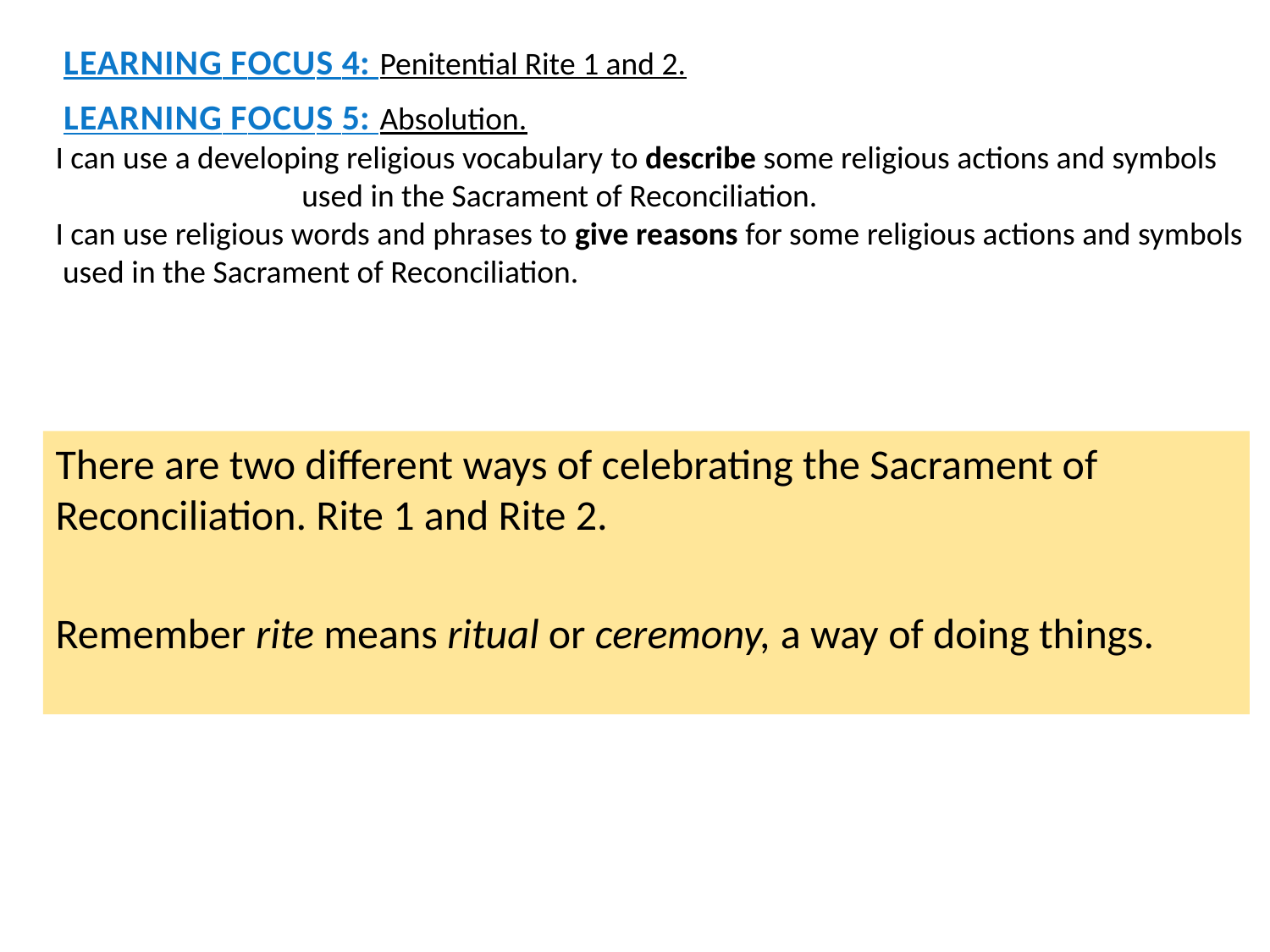

LEARNING FOCUS 4: Penitential Rite 1 and 2.
LEARNING FOCUS 5: Absolution.
I can use a developing religious vocabulary to describe some religious actions and symbols used in the Sacrament of Reconciliation.
I can use religious words and phrases to give reasons for some religious actions and symbols
 used in the Sacrament of Reconciliation.

There are two different ways of celebrating the Sacrament of Reconciliation. Rite 1 and Rite 2.

Remember rite means ritual or ceremony, a way of doing things.